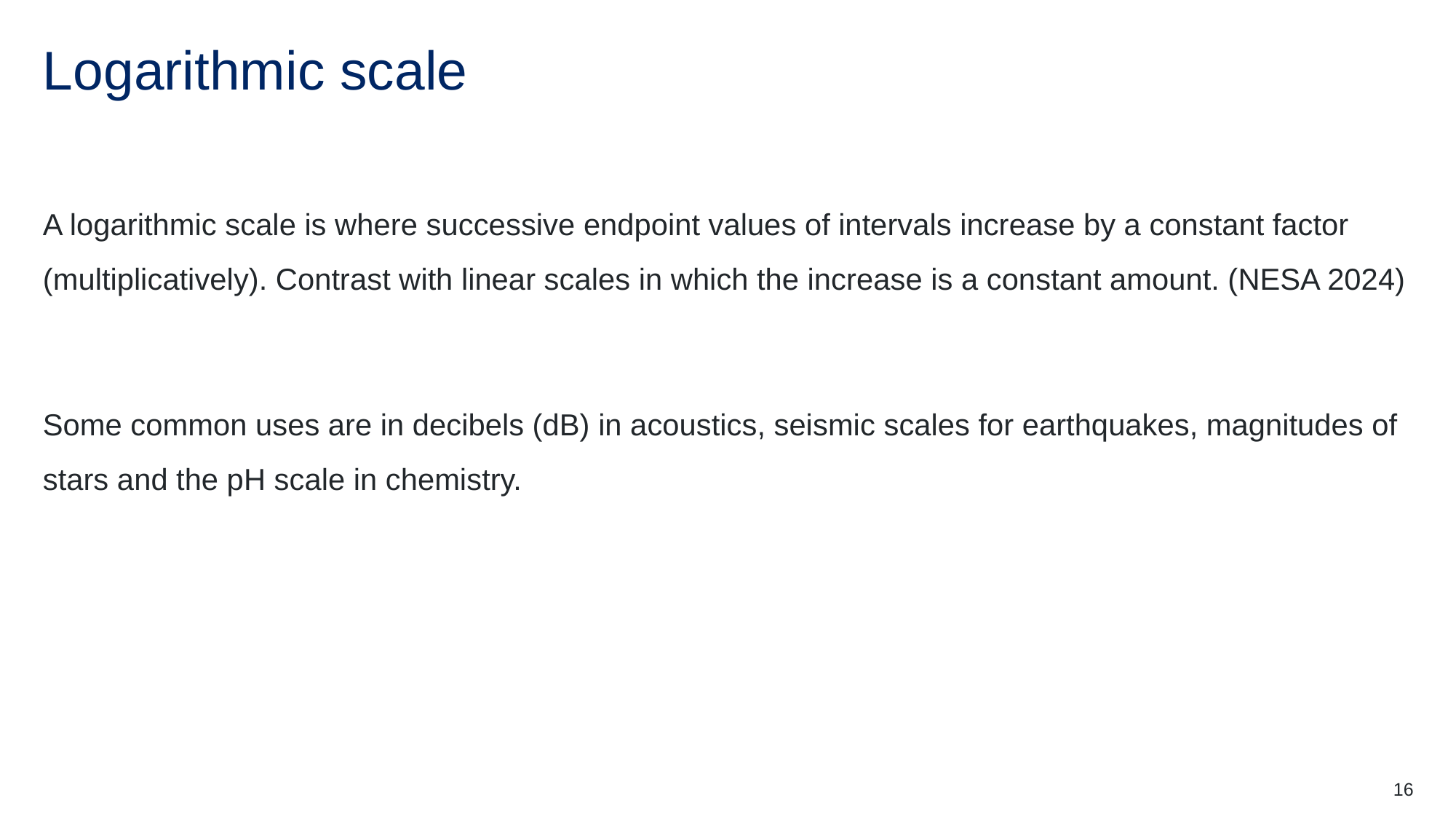

# Logarithmic scale
A logarithmic scale is where successive endpoint values of intervals increase by a constant factor (multiplicatively). Contrast with linear scales in which the increase is a constant amount. (NESA 2024)

Some common uses are in decibels (dB) in acoustics, seismic scales for earthquakes, magnitudes of stars and the pH scale in chemistry.
16